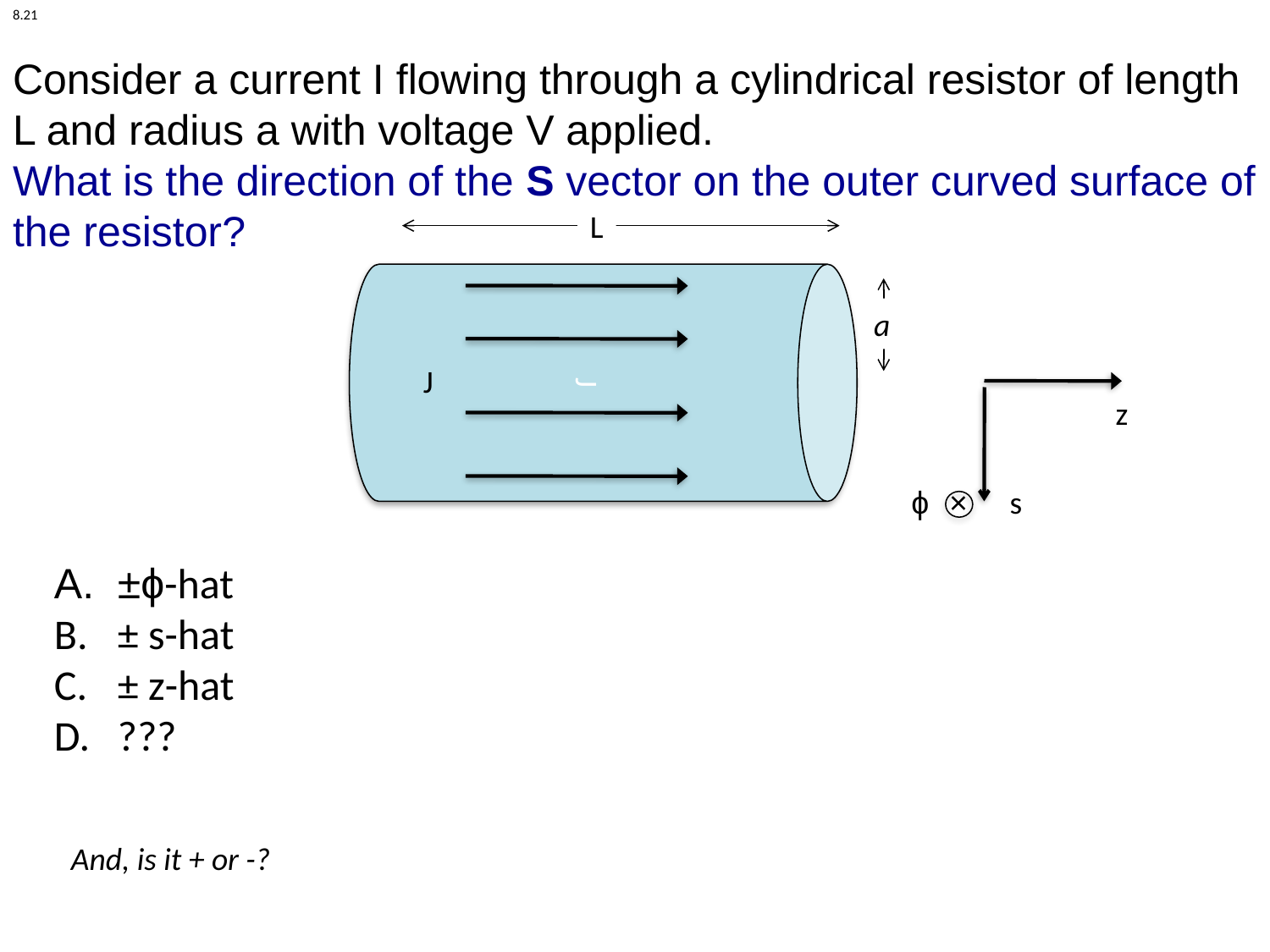

8.21
Consider a current I flowing through a cylindrical resistor of length L and radius a with voltage V applied.
What is the direction of the S vector on the outer curved surface of the resistor?
J
L
a
J
z
s
ϕ
×

±ϕ-hat
± s-hat
± z-hat
???
And, is it + or -?